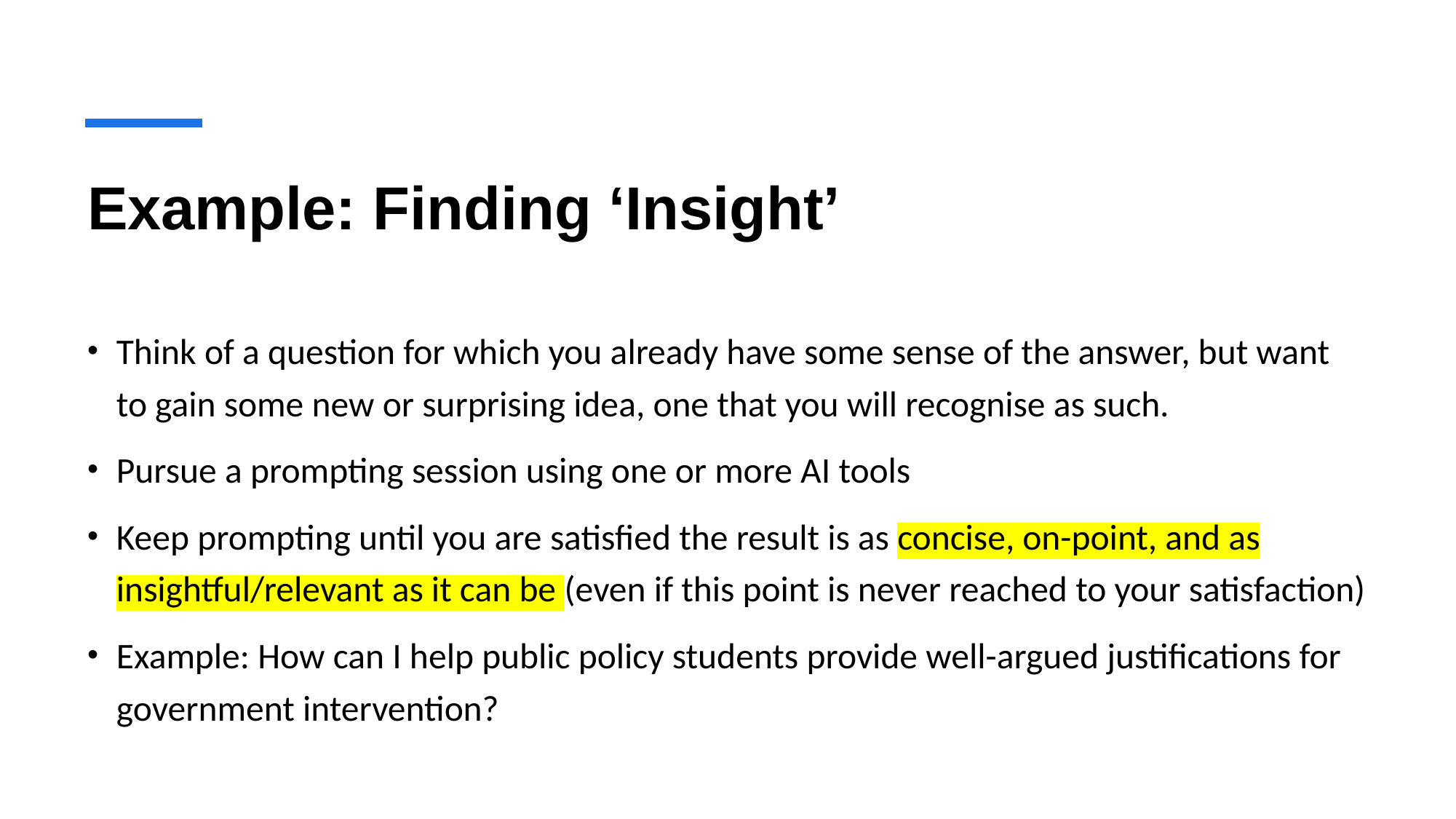

# Example: Finding ‘Insight’
Think of a question for which you already have some sense of the answer, but want to gain some new or surprising idea, one that you will recognise as such.
Pursue a prompting session using one or more AI tools
Keep prompting until you are satisfied the result is as concise, on-point, and as insightful/relevant as it can be (even if this point is never reached to your satisfaction)
Example: How can I help public policy students provide well-argued justifications for government intervention?